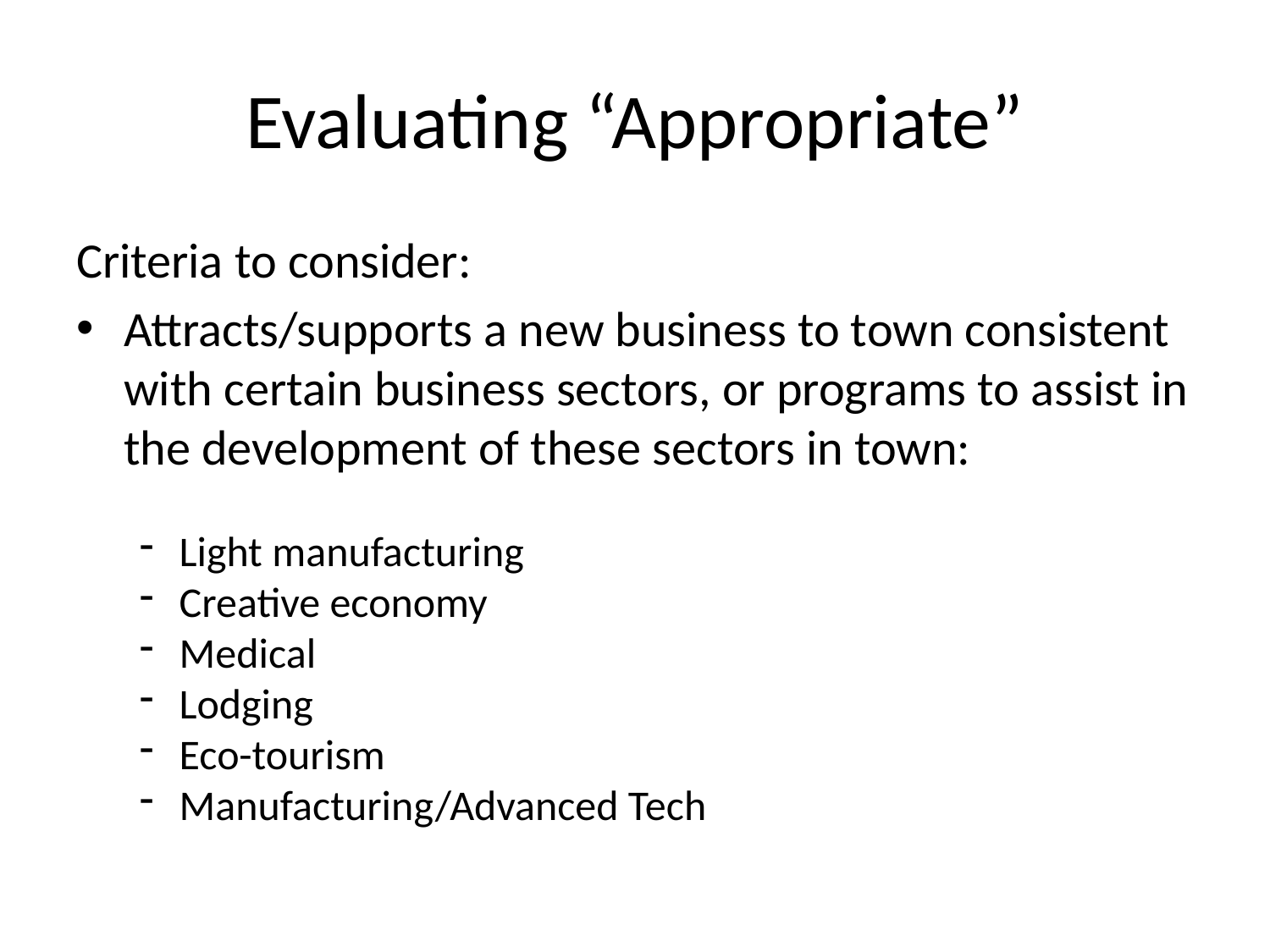

# Evaluating “Appropriate”
Criteria to consider:
Attracts/supports a new business to town consistent with certain business sectors, or programs to assist in the development of these sectors in town:
Light manufacturing
Creative economy
Medical
Lodging
Eco-tourism
Manufacturing/Advanced Tech